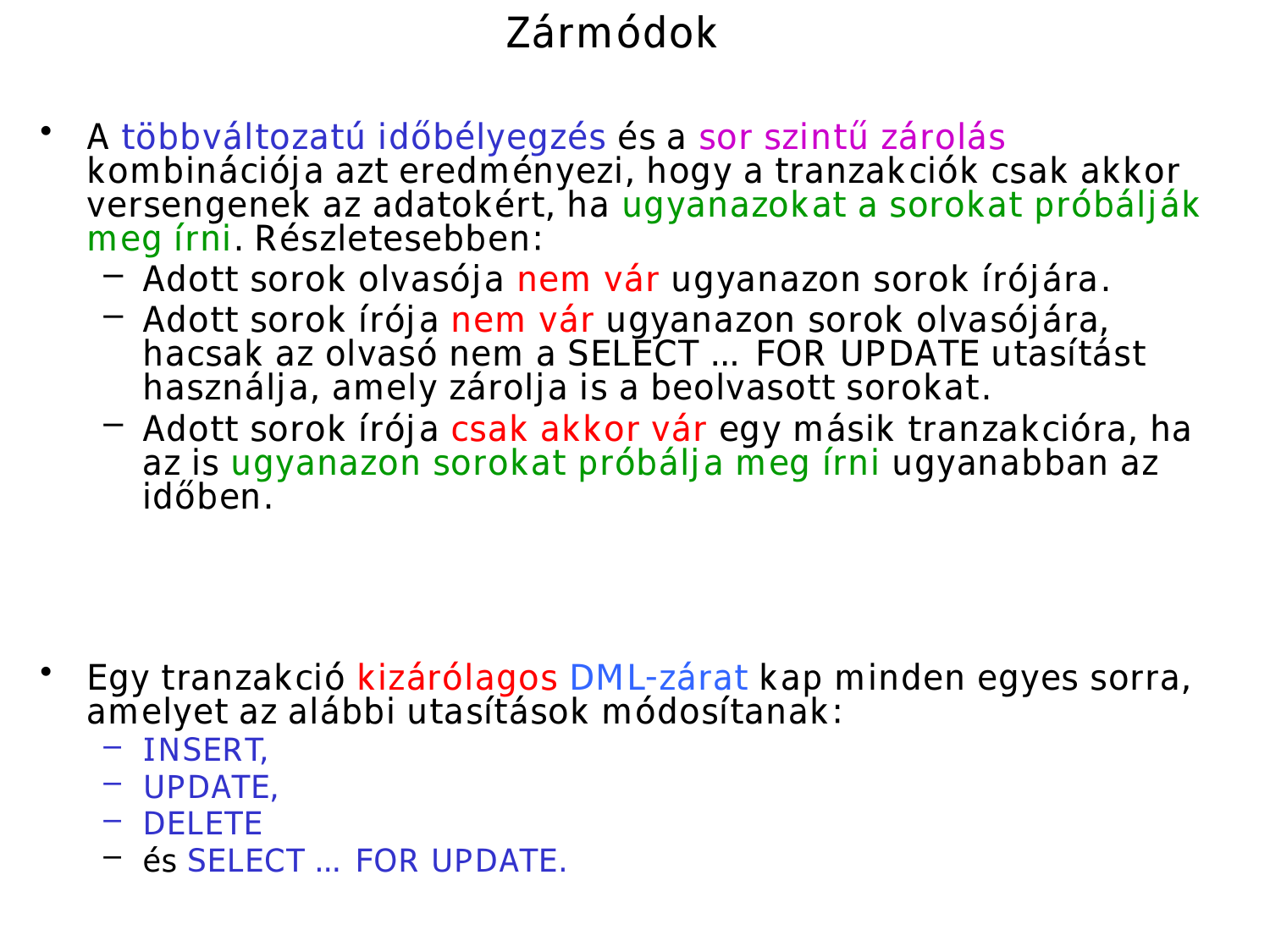

# Zármódok
A többváltozatú időbélyegzés és a sor szintű zárolás kombinációja azt eredményezi, hogy a tranzakciók csak akkor versengenek az adatokért, ha ugyanazokat a sorokat próbálják meg írni. Részletesebben:
Adott sorok olvasója nem vár ugyanazon sorok írójára.
Adott sorok írója nem vár ugyanazon sorok olvasójára, hacsak az olvasó nem a SELECT … FOR UPDATE utasítást használja, amely zárolja is a beolvasott sorokat.
Adott sorok írója csak akkor vár egy másik tranzakcióra, ha az is ugyanazon sorokat próbálja meg írni ugyanabban az időben.

Egy tranzakció kizárólagos DML-zárat kap minden egyes sorra, amelyet az alábbi utasítások módosítanak:
INSERT,
UPDATE,
DELETE
és SELECT … FOR UPDATE.